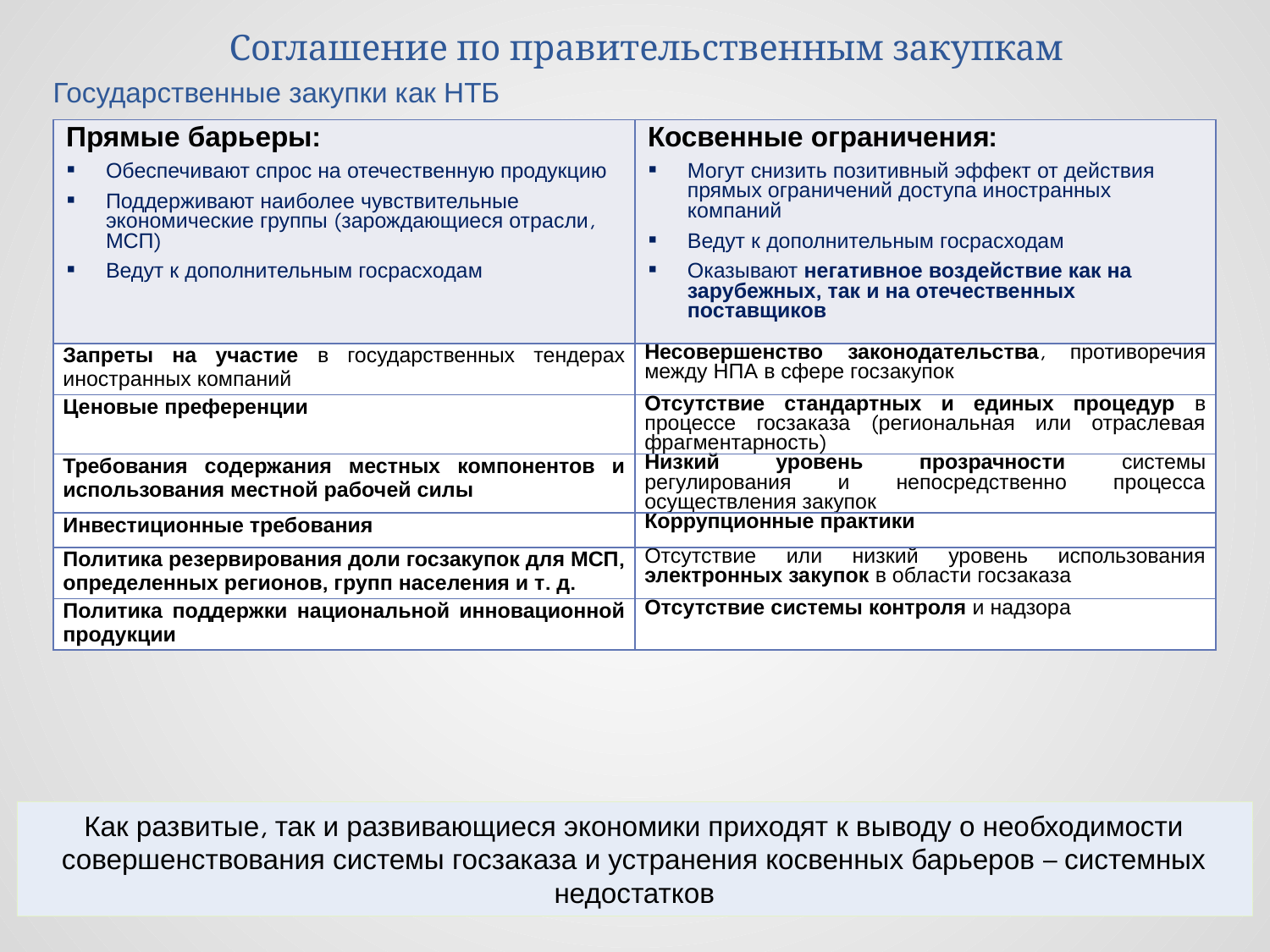

Соглашение по правительственным закупкам
# Государственные закупки как НТБ
| Прямые барьеры: Обеспечивают спрос на отечественную продукцию Поддерживают наиболее чувствительные экономические группы (зарождающиеся отрасли, МСП) Ведут к дополнительным госрасходам | Косвенные ограничения: Могут снизить позитивный эффект от действия прямых ограничений доступа иностранных компаний Ведут к дополнительным госрасходам Оказывают негативное воздействие как на зарубежных, так и на отечественных поставщиков |
| --- | --- |
| Запреты на участие в государственных тендерах иностранных компаний | Несовершенство законодательства, противоречия между НПА в сфере госзакупок |
| Ценовые преференции | Отсутствие стандартных и единых процедур в процессе госзаказа (региональная или отраслевая фрагментарность) |
| Требования содержания местных компонентов и использования местной рабочей силы | Низкий уровень прозрачности системы регулирования и непосредственно процесса осуществления закупок |
| Инвестиционные требования | Коррупционные практики |
| Политика резервирования доли госзакупок для МСП, определенных регионов, групп населения и т. д. | Отсутствие или низкий уровень использования электронных закупок в области госзаказа |
| Политика поддержки национальной инновационной продукции | Отсутствие системы контроля и надзора |
Как развитые, так и развивающиеся экономики приходят к выводу о необходимости совершенствования системы госзаказа и устранения косвенных барьеров – системных недостатков